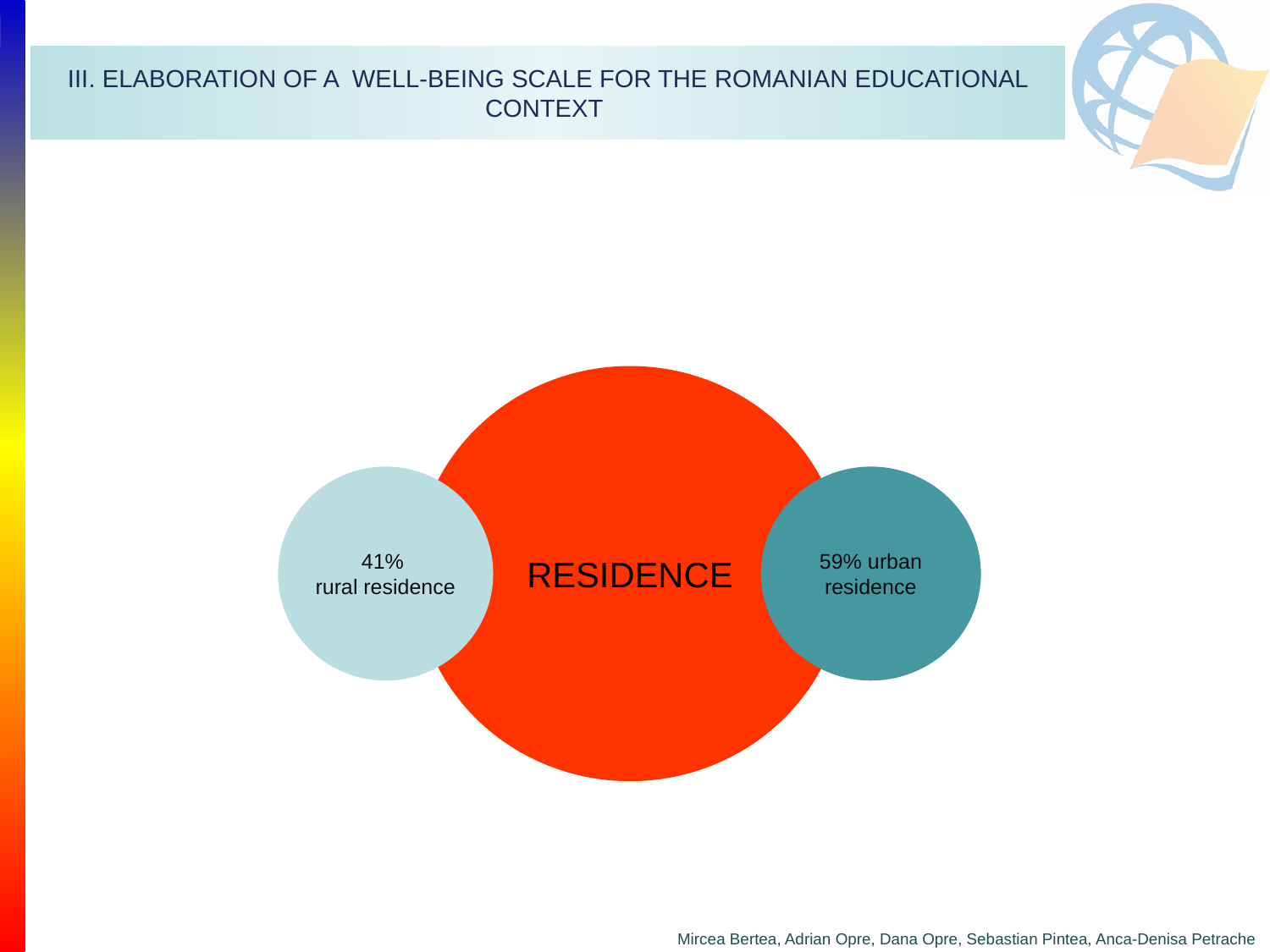

III. ELABORATION OF A  WELL-BEING SCALE FOR THE ROMANIAN EDUCATIONAL CONTEXT
RESIDENCE
59% urban residence
41%
rural residence
Mircea Bertea, Adrian Opre, Dana Opre, Sebastian Pintea, Anca-Denisa Petrache